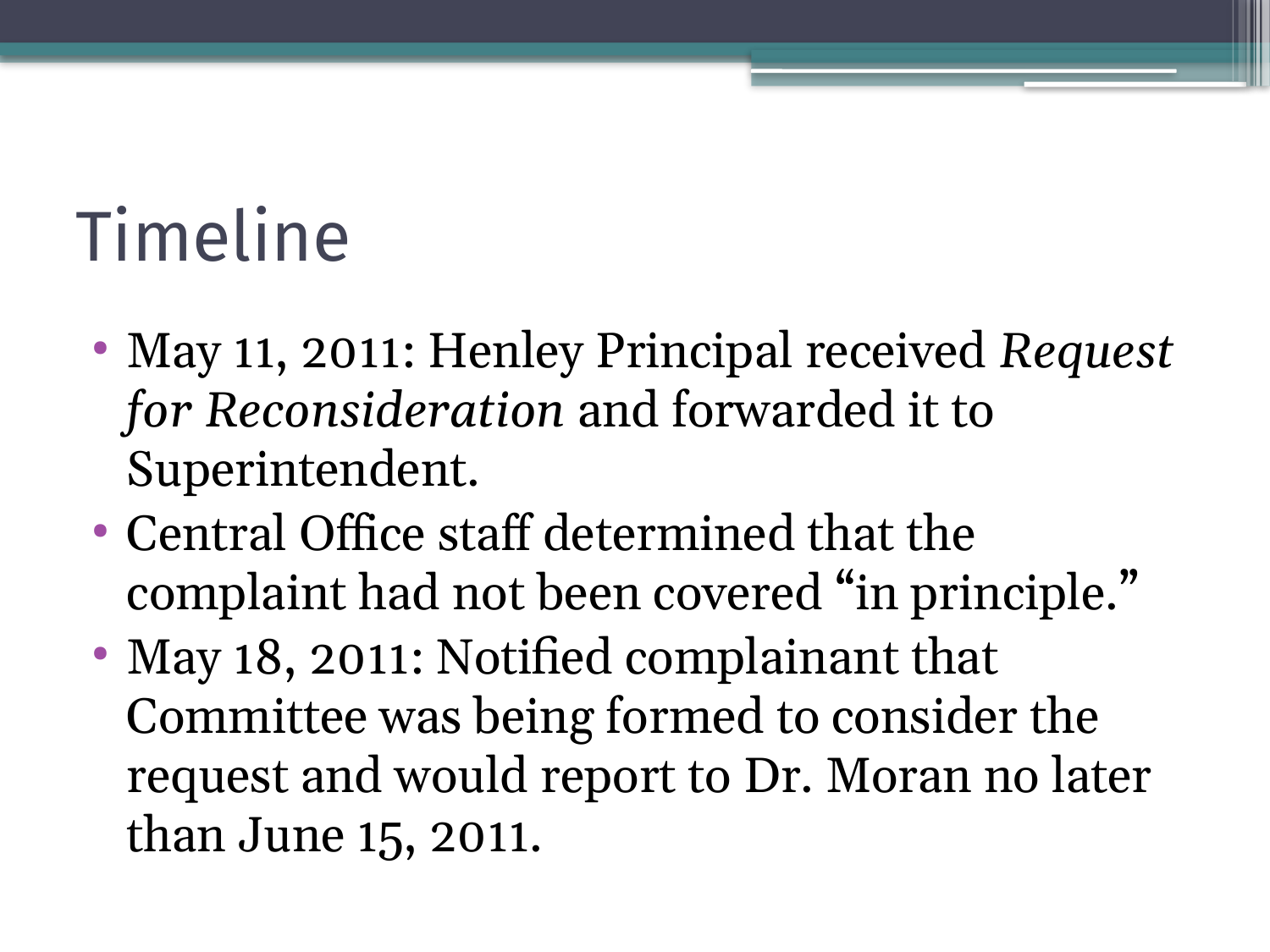

# Timeline
May 11, 2011: Henley Principal received Request for Reconsideration and forwarded it to Superintendent.
Central Office staff determined that the complaint had not been covered “in principle.”
May 18, 2011: Notified complainant that Committee was being formed to consider the request and would report to Dr. Moran no later than June 15, 2011.